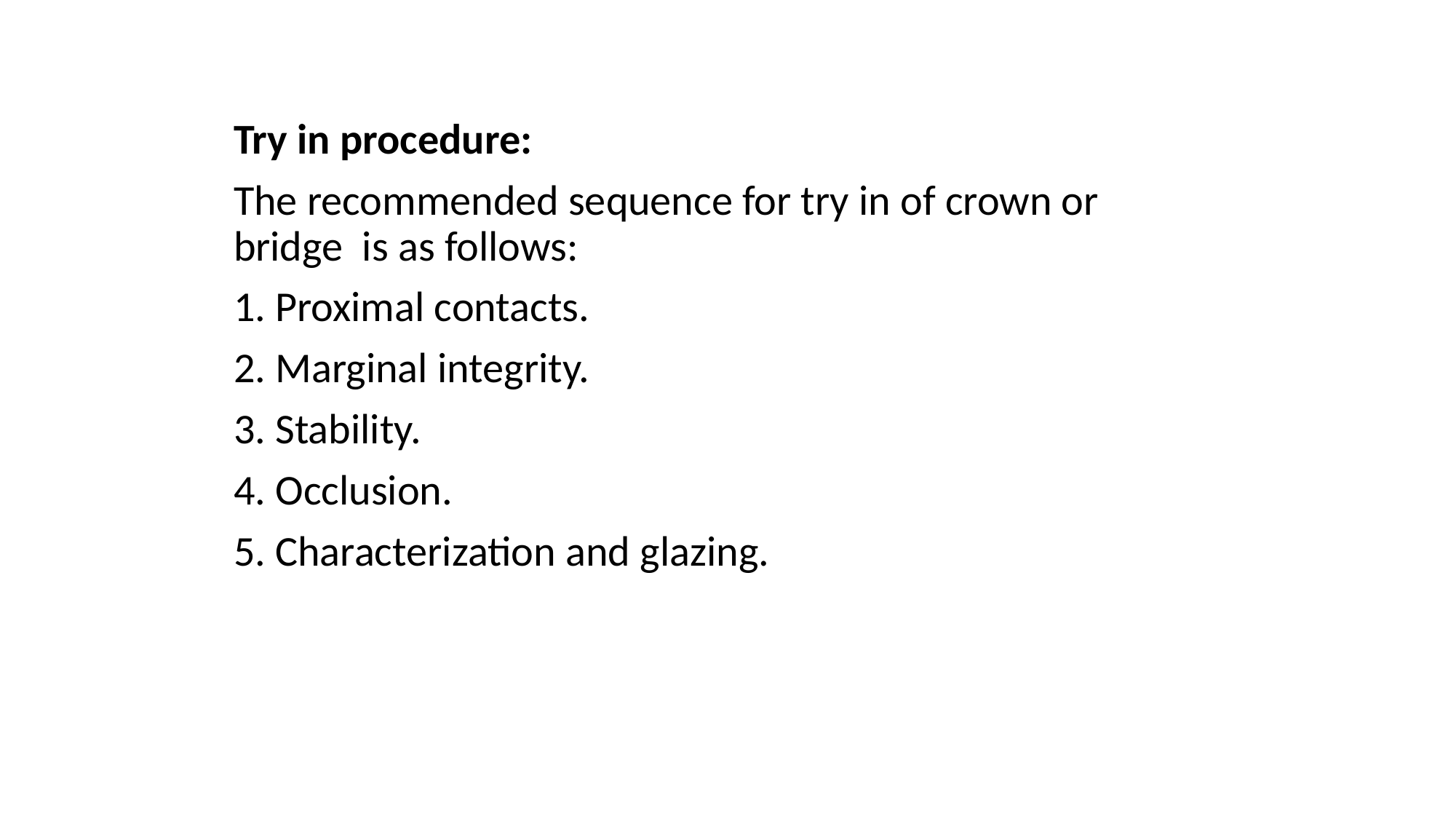

Try in procedure:
The recommended sequence for try in of crown or bridge  is as follows:
1. Proximal contacts.
2. Marginal integrity.
3. Stability.
4. Occlusion.
5. Characterization and glazing.